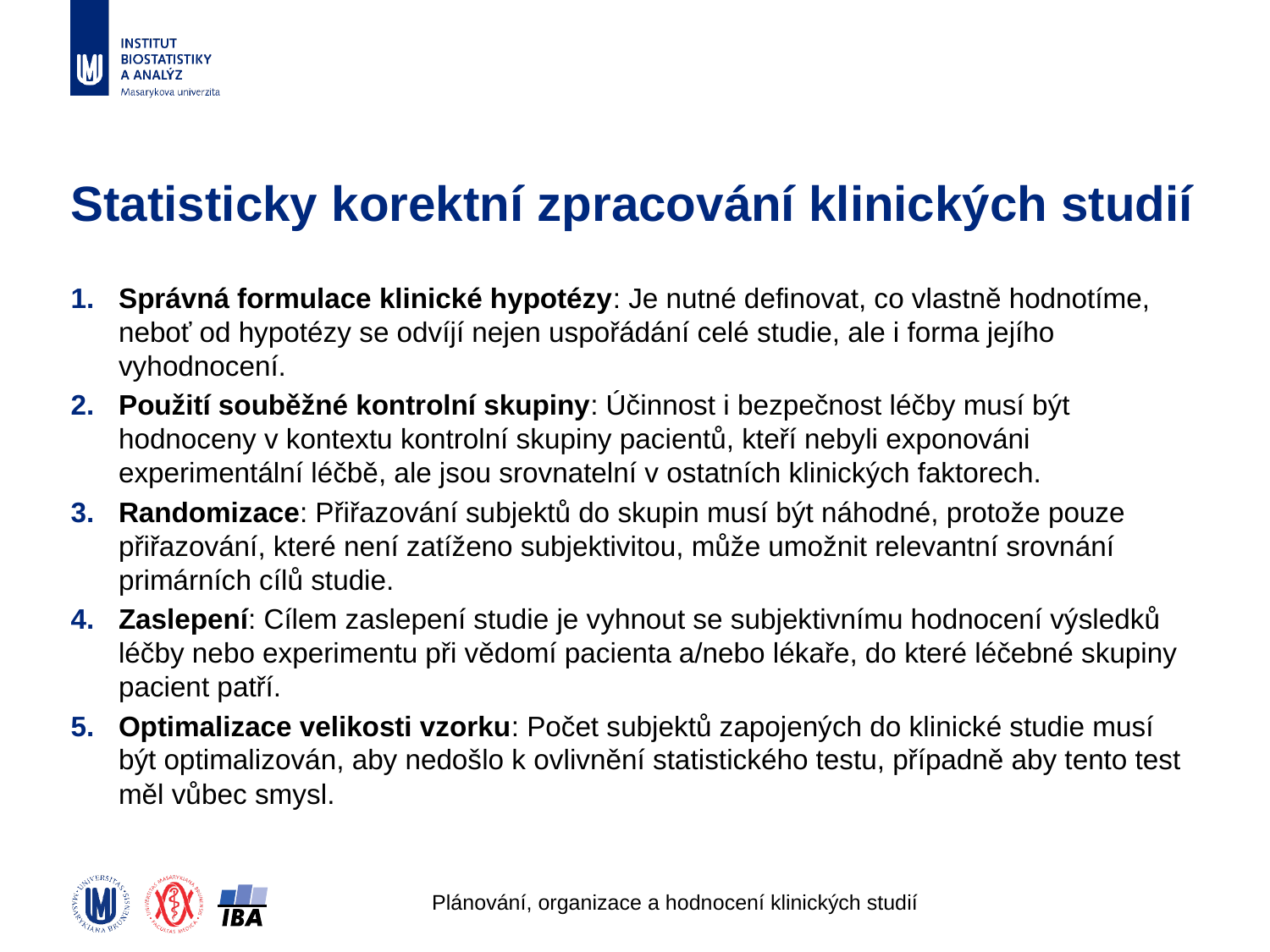

# Statisticky korektní zpracování klinických studií
Správná formulace klinické hypotézy: Je nutné definovat, co vlastně hodnotíme, neboť od hypotézy se odvíjí nejen uspořádání celé studie, ale i forma jejího vyhodnocení.
Použití souběžné kontrolní skupiny: Účinnost i bezpečnost léčby musí být hodnoceny v kontextu kontrolní skupiny pacientů, kteří nebyli exponováni experimentální léčbě, ale jsou srovnatelní v ostatních klinických faktorech.
Randomizace: Přiřazování subjektů do skupin musí být náhodné, protože pouze přiřazování, které není zatíženo subjektivitou, může umožnit relevantní srovnání primárních cílů studie.
Zaslepení: Cílem zaslepení studie je vyhnout se subjektivnímu hodnocení výsledků léčby nebo experimentu při vědomí pacienta a/nebo lékaře, do které léčebné skupiny pacient patří.
Optimalizace velikosti vzorku: Počet subjektů zapojených do klinické studie musí být optimalizován, aby nedošlo k ovlivnění statistického testu, případně aby tento test měl vůbec smysl.

Plánování, organizace a hodnocení klinických studií